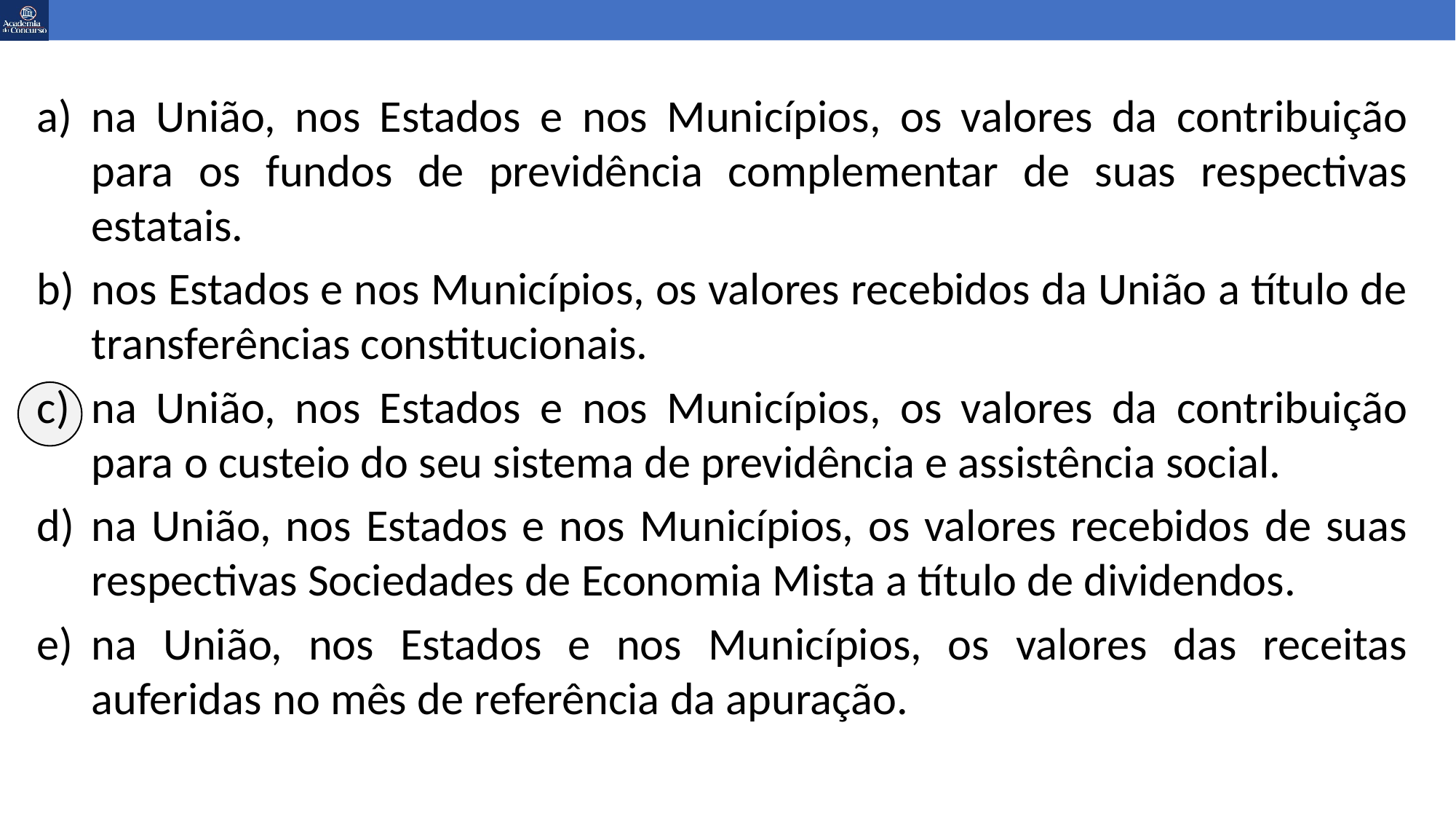

na União, nos Estados e nos Municípios, os valores da contribuição para os fundos de previdência complementar de suas respectivas estatais.
nos Estados e nos Municípios, os valores recebidos da União a título de transferências constitucionais.
na União, nos Estados e nos Municípios, os valores da contribuição para o custeio do seu sistema de previdência e assistência social.
na União, nos Estados e nos Municípios, os valores recebidos de suas respectivas Sociedades de Economia Mista a título de dividendos.
na União, nos Estados e nos Municípios, os valores das receitas auferidas no mês de referência da apuração.